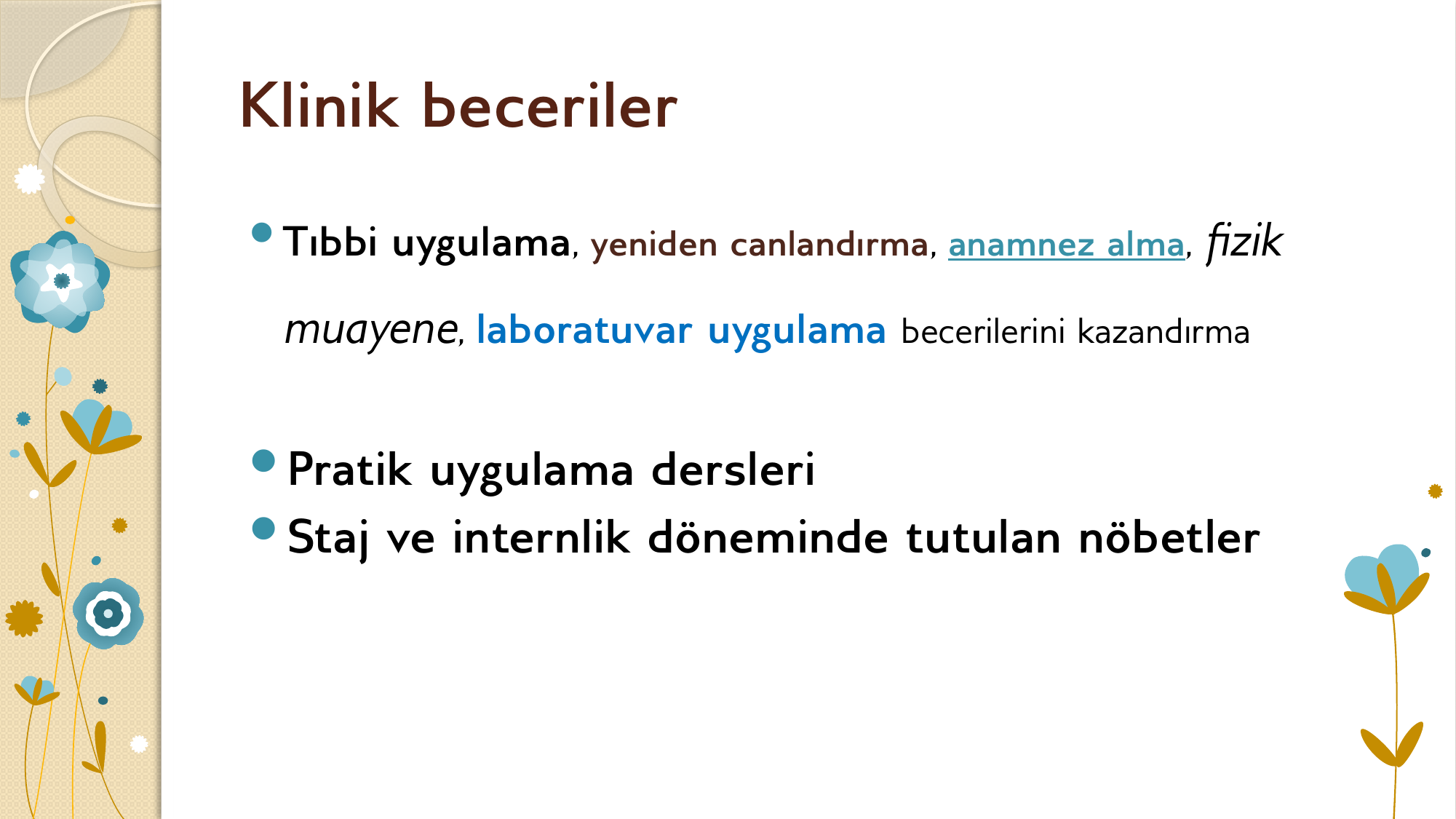

# Klinik beceriler
Tıbbi uygulama, yeniden canlandırma, anamnez alma, fizik muayene, laboratuvar uygulama becerilerini kazandırma

Pratik uygulama dersleri
Staj ve internlik döneminde tutulan nöbetler